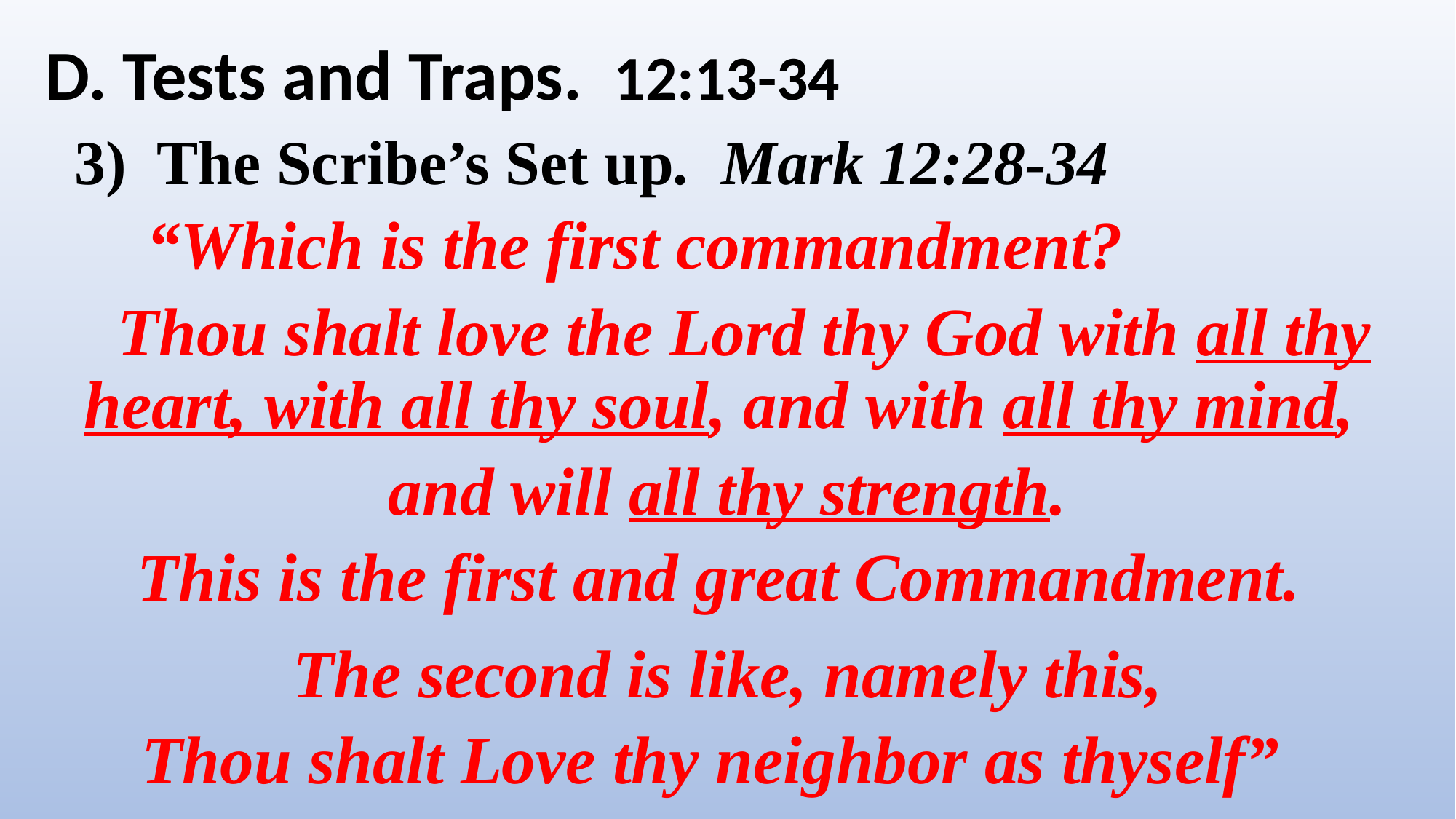

D. Tests and Traps.  12:13-34
   3)  The Scribe’s Set up.  Mark 12:28-34
       “Which is the first commandment?
  Thou shalt love the Lord thy God with all thy heart, with all thy soul, and with all thy mind,
and will all thy strength.
This is the first and great Commandment.
The second is like, namely this,
Thou shalt Love thy neighbor as thyself”